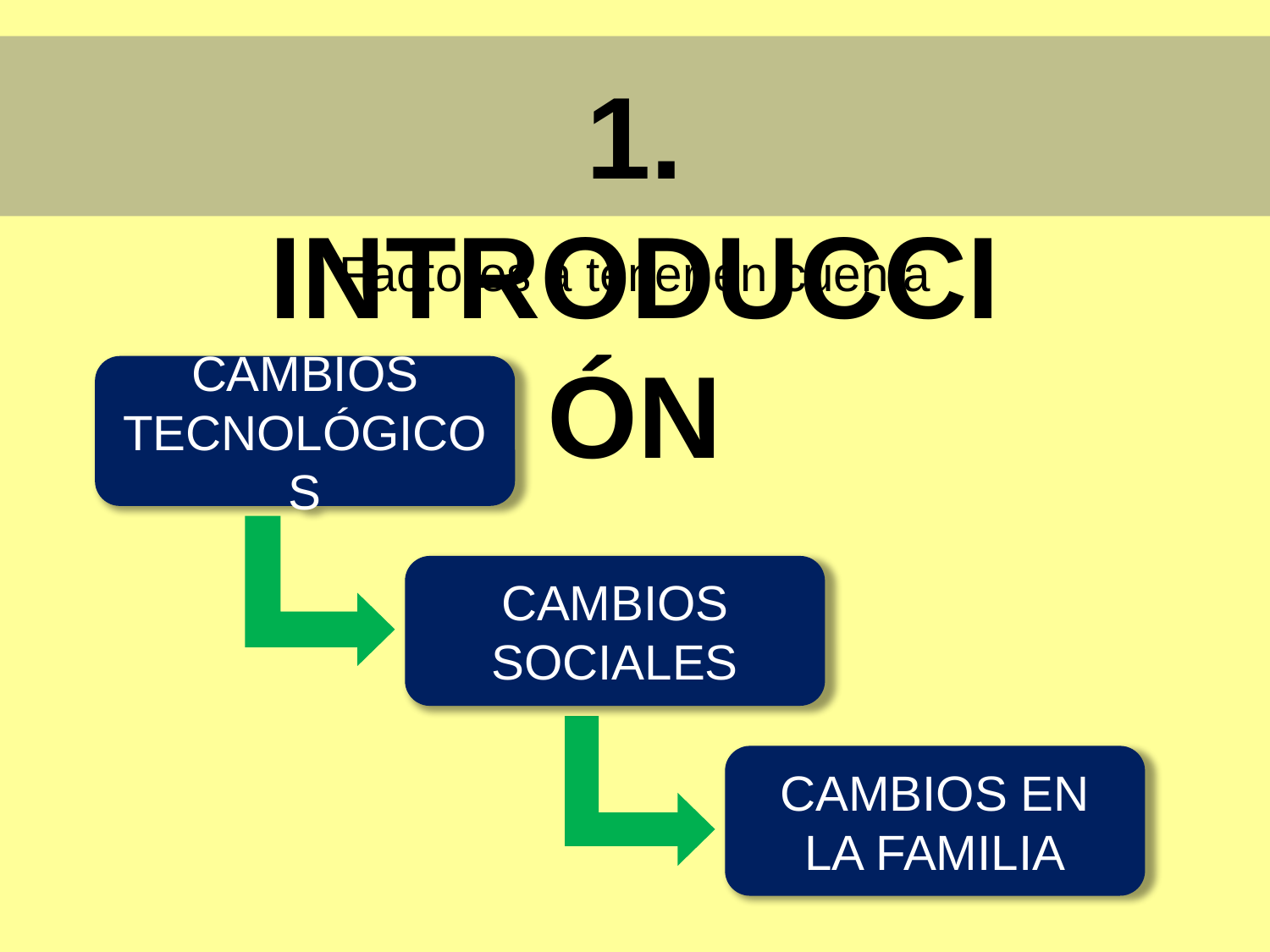

1. INTRODUCCIÓN
Factores a tener en cuenta
CAMBIOS TECNOLÓGICOS

CAMBIOS SOCIALES

CAMBIOS EN LA FAMILIA